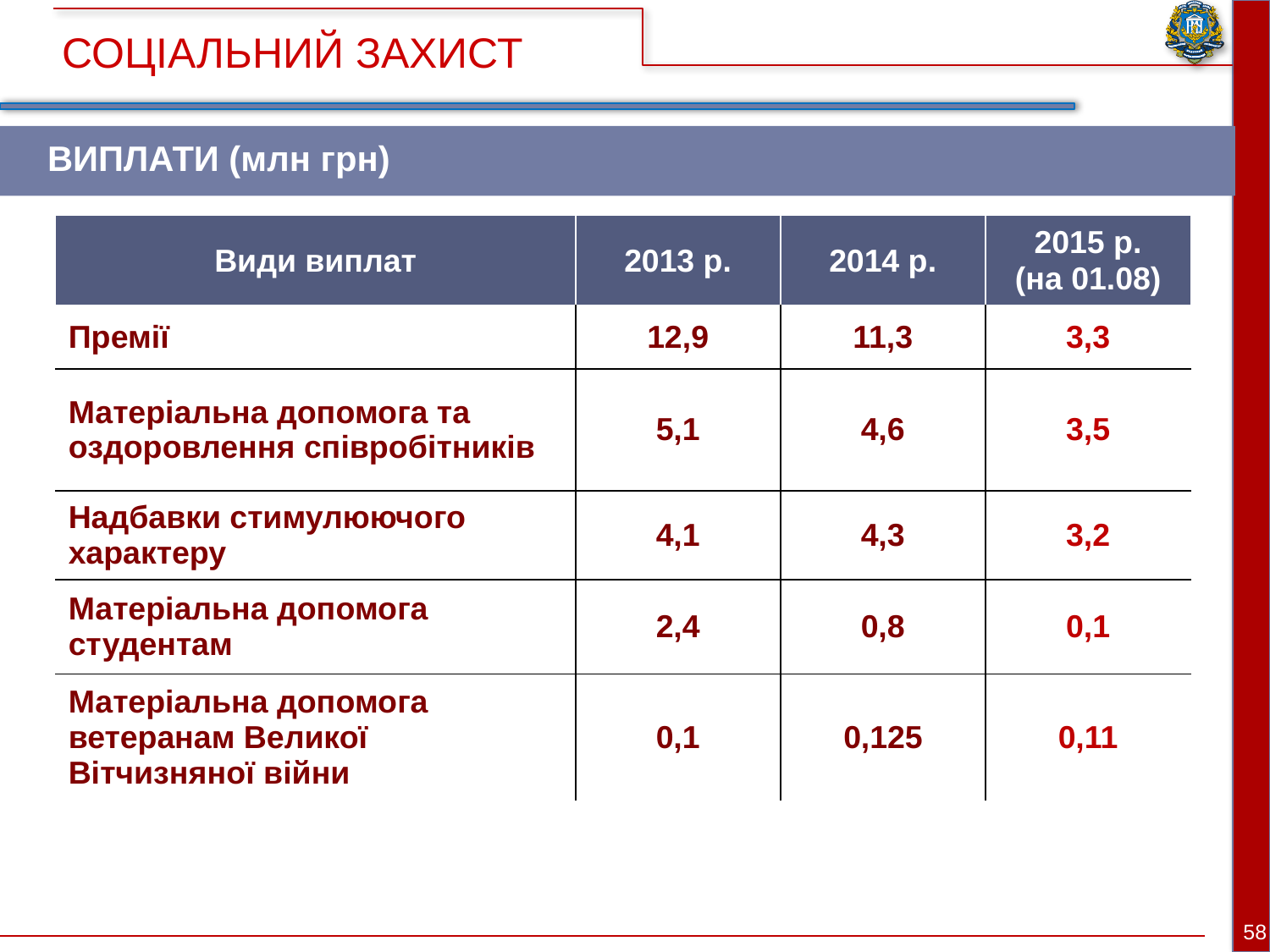

СОЦІАЛЬНИЙ ЗАХИСТ

ВИПЛАТИ (млн грн)
| Види виплат | 2013 р. | 2014 р. | 2015 р. (на 01.08) |
| --- | --- | --- | --- |
| Премії | 12,9 | 11,3 | 3,3 |
| Матеріальна допомога та оздоровлення співробітників | 5,1 | 4,6 | 3,5 |
| Надбавки стимулюючого характеру | 4,1 | 4,3 | 3,2 |
| Матеріальна допомога студентам | 2,4 | 0,8 | 0,1 |
| Матеріальна допомога ветеранам Великої Вітчизняної війни | 0,1 | 0,125 | 0,11 |
58